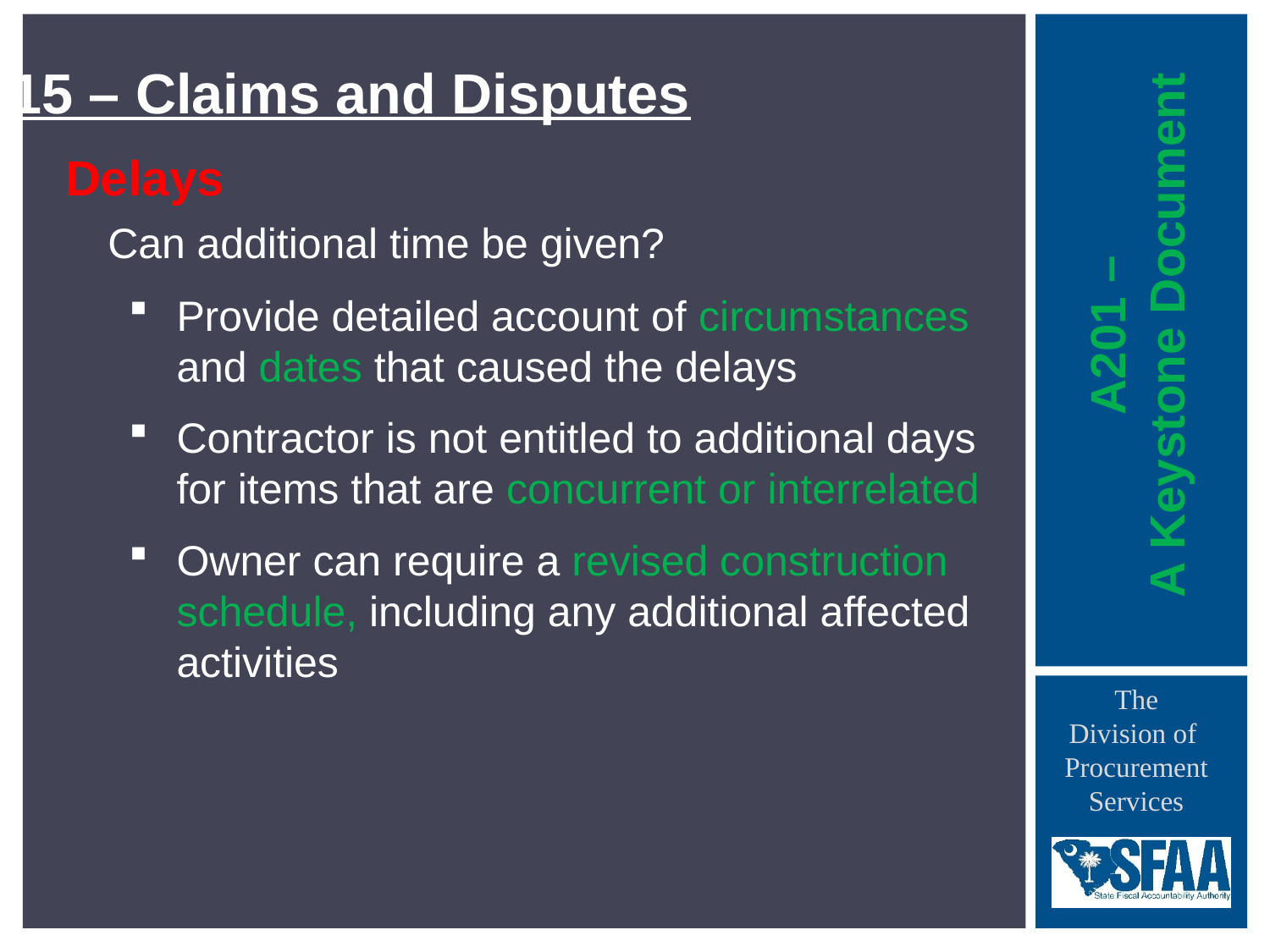

15 – Claims and Disputes
Delays
Can additional time be given?
Provide detailed account of circumstances and dates that caused the delays
Contractor is not entitled to additional days for items that are concurrent or interrelated
Owner can require a revised construction schedule, including any additional affected activities